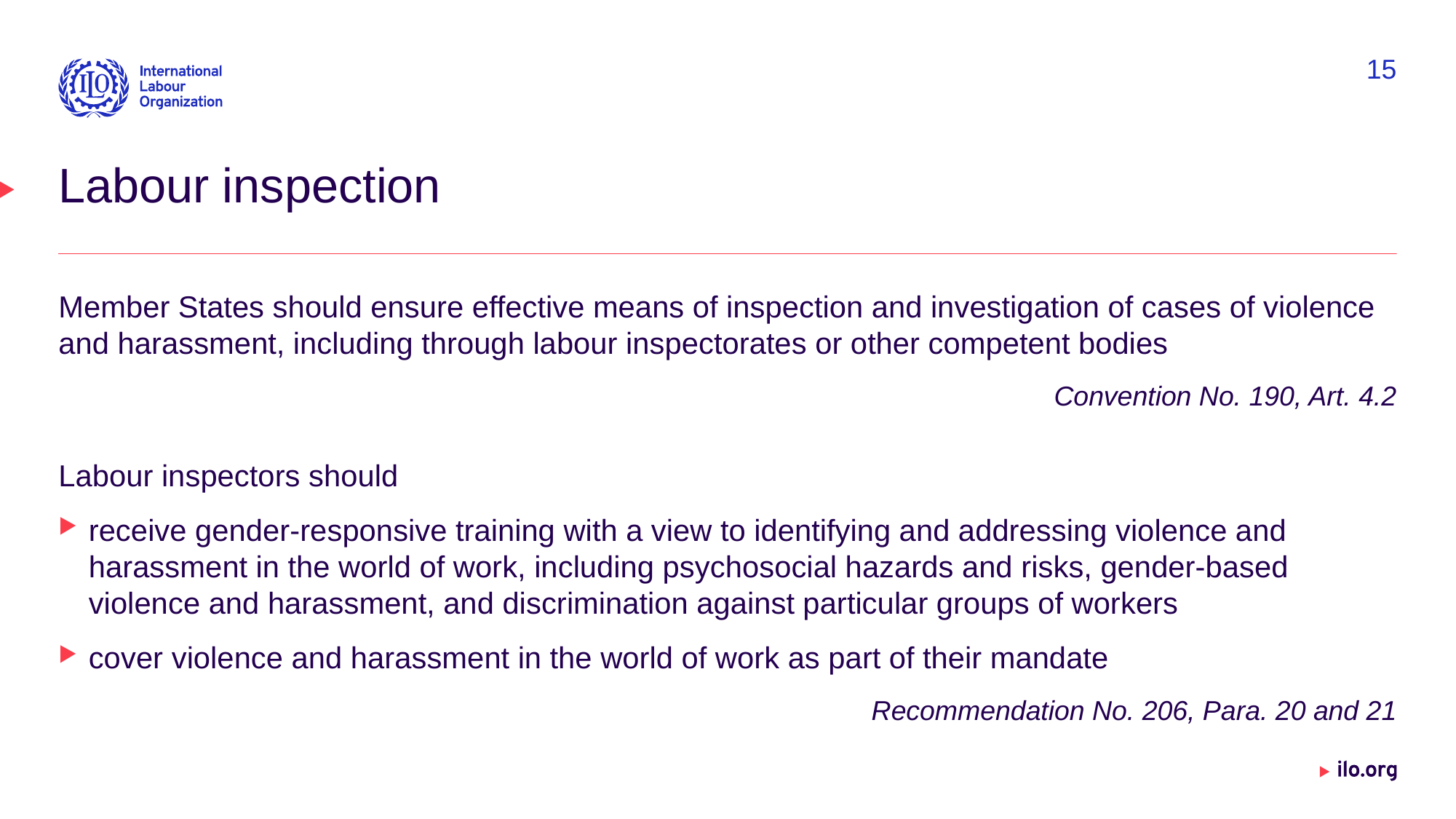

15
# Labour inspection
Member States should ensure effective means of inspection and investigation of cases of violence and harassment, including through labour inspectorates or other competent bodies
Convention No. 190, Art. 4.2
Labour inspectors should
receive gender-responsive training with a view to identifying and addressing violence and harassment in the world of work, including psychosocial hazards and risks, gender-based violence and harassment, and discrimination against particular groups of workers
cover violence and harassment in the world of work as part of their mandate
Recommendation No. 206, Para. 20 and 21

Date: Monday / 01 / October / 2019